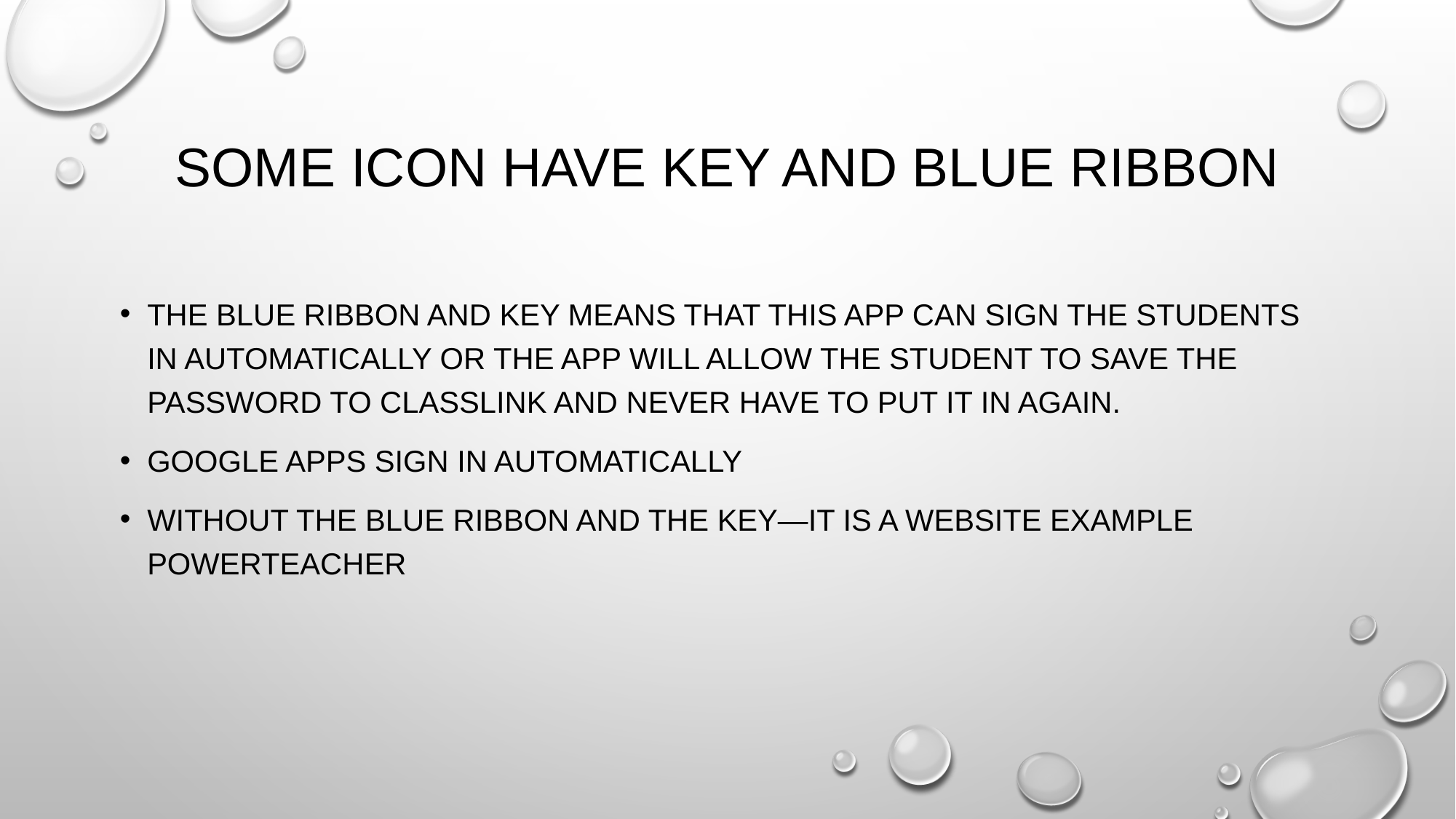

# Some icon have key and blue ribbon
The blue ribbon and key means that this app can sign the students in automatically or the app will allow the student to save the password to classlink and never have to put it in again.
Google apps sign in automatically
Without the blue ribbon and the key—it is a website Example PowerTeacher